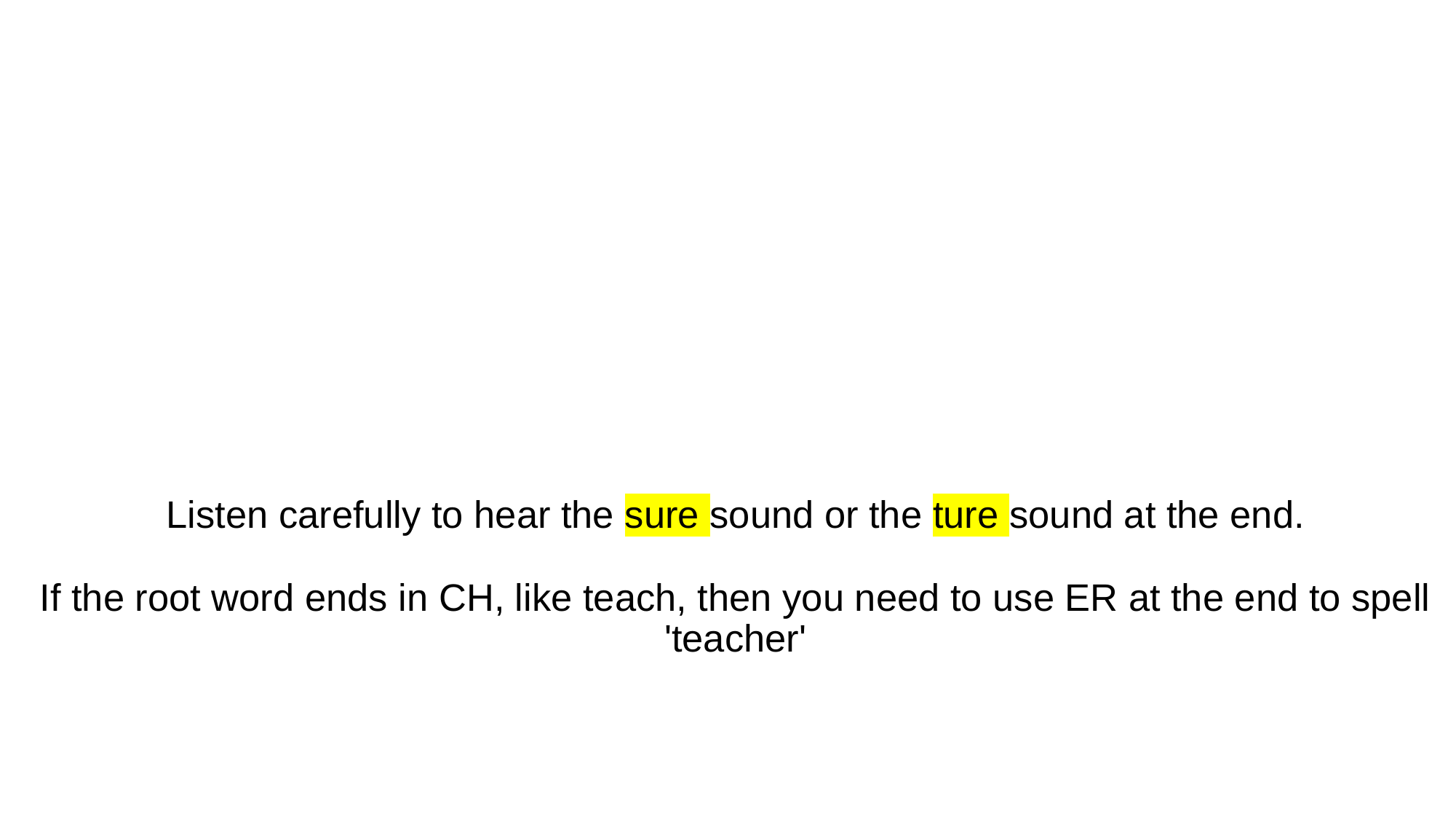

# Listen carefully to hear the sure sound or the ture sound at the end. If the root word ends in CH, like teach, then you need to use ER at the end to spell 'teacher'